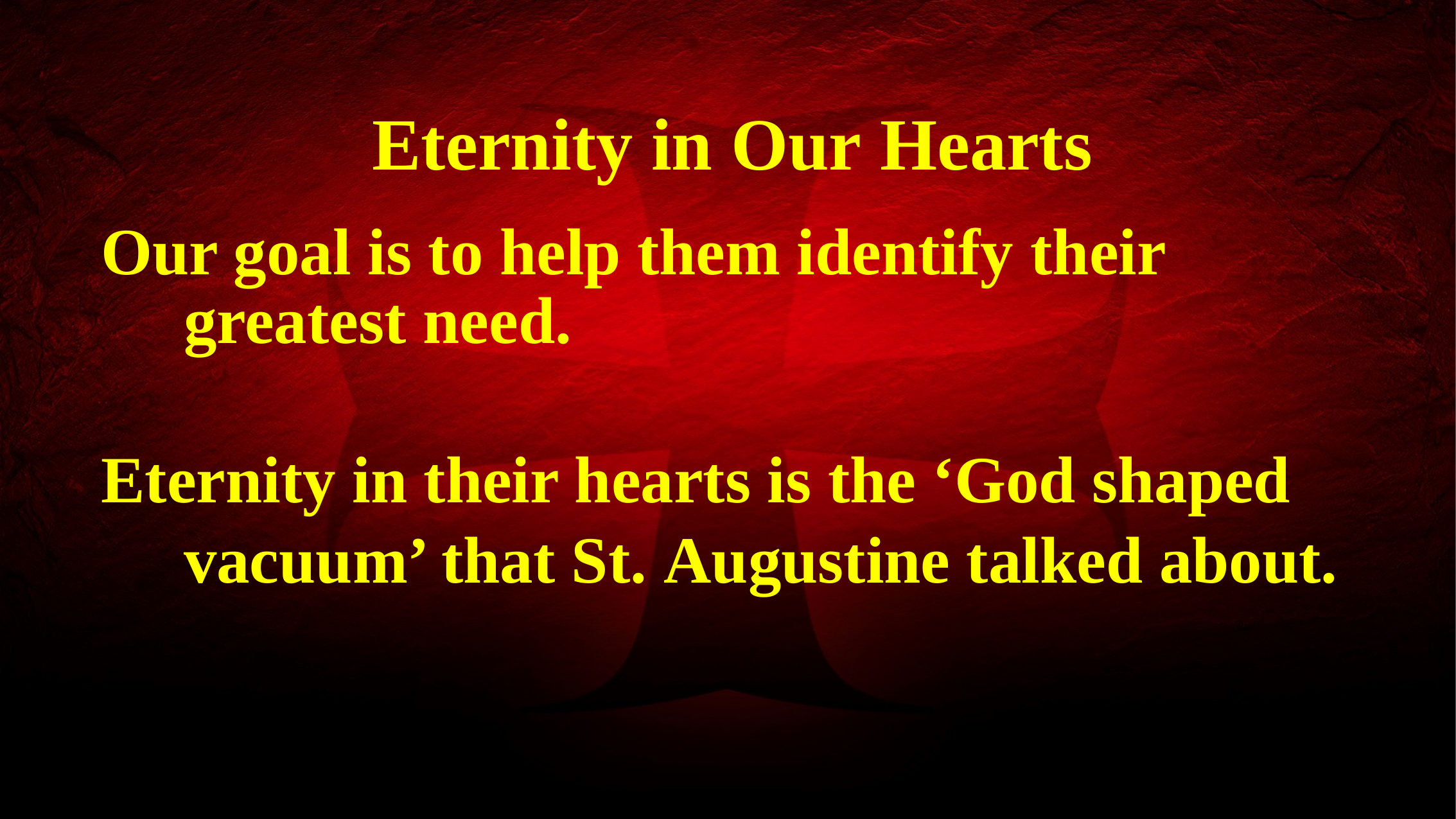

Eternity in Our Hearts

Our goal is to help them identify their

     greatest need.

Eternity in their hearts is the ‘God shaped
     vacuum’ that St. Augustine talked about.
21